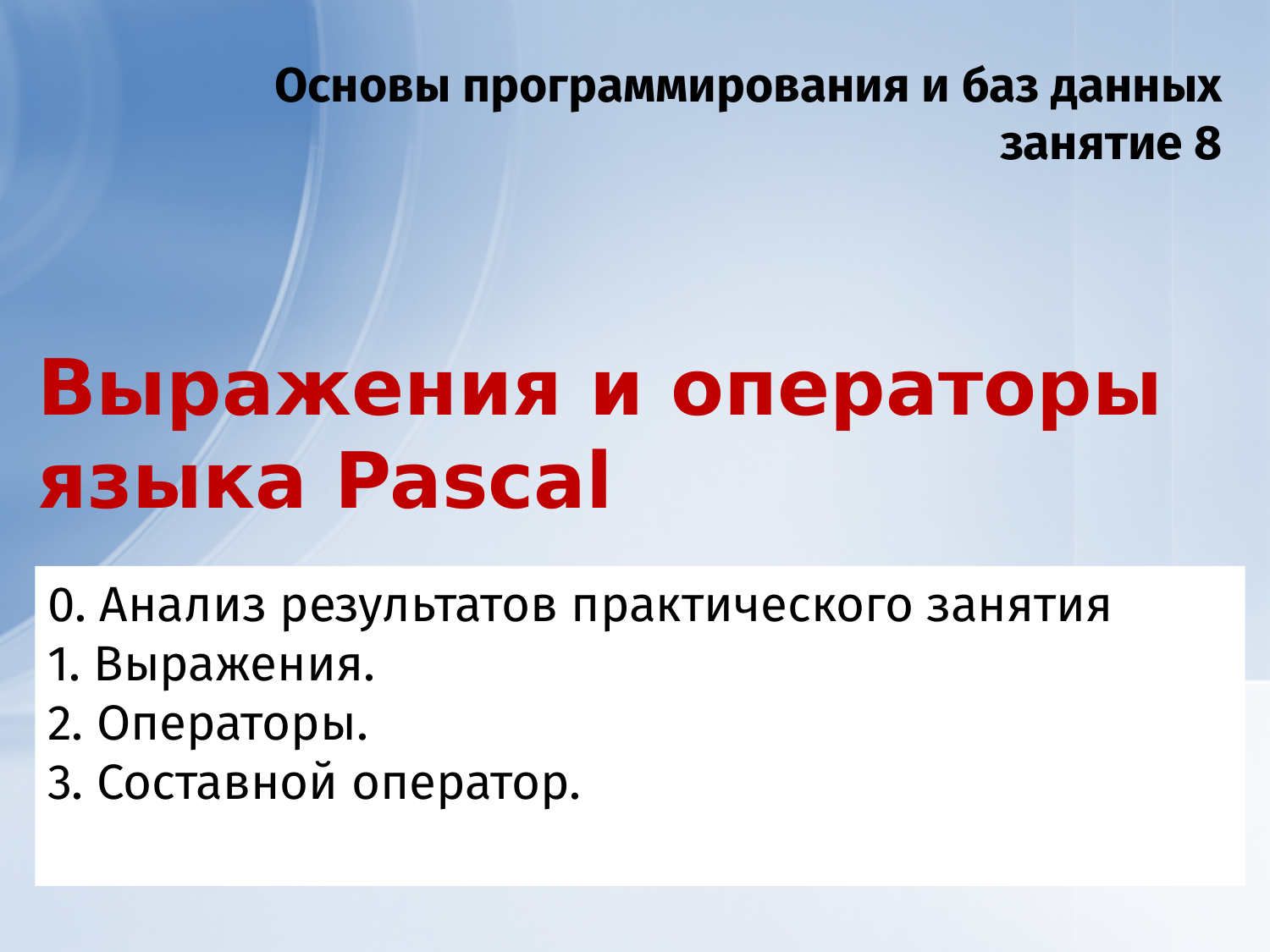

Основы программирования и баз данных
занятие 8
# Выражения и операторы языка Pascal
0. Анализ результатов практического занятия
1. Выражения.
2. Операторы.
3. Составной оператор.